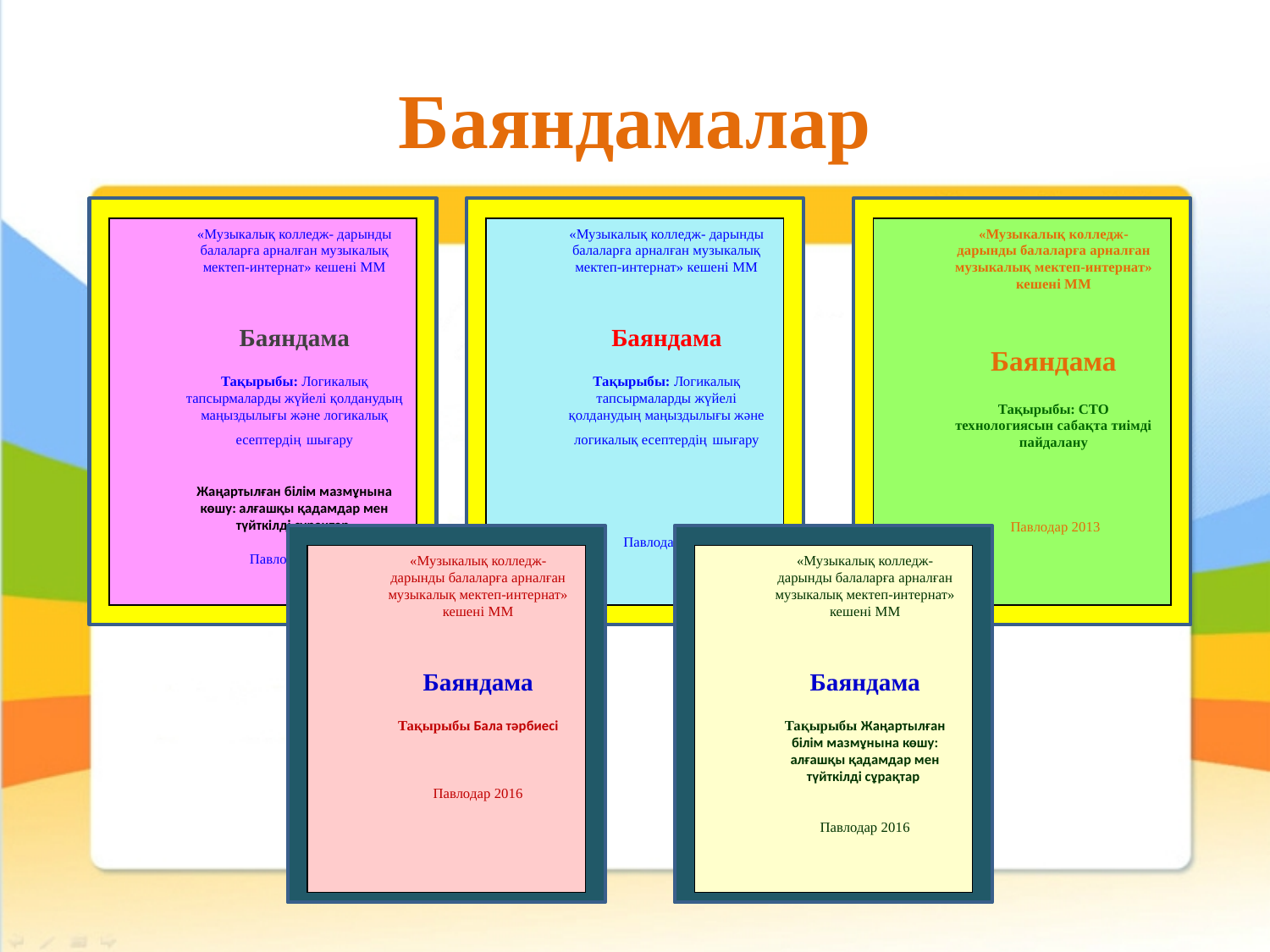

# Баяндамалар

«Музыкалық колледж- дарынды балаларға арналған музыкалық мектеп-интернат» кешені ММ

Баяндама

Тақырыбы: Логикалық тапсырмаларды жүйелі қолданудың маңыздылығы және логикалық есептердің шығару

Жаңартылған білім мазмұнына көшу: алғашқы қадамдар мен түйткілді сұрақтар

Павлодар 2014
«Музыкалық колледж- дарынды балаларға арналған музыкалық мектеп-интернат» кешені ММ

Баяндама

Тақырыбы: Логикалық тапсырмаларды жүйелі қолданудың маңыздылығы және логикалық есептердің шығару

 Павлодар 2015
«Музыкалық колледж- дарынды балаларға арналған музыкалық мектеп-интернат» кешені ММ

Баяндама

Тақырыбы: СТО технологиясын сабақта тиімді пайдалану

 Павлодар 2013

«Музыкалық колледж- дарынды балаларға арналған музыкалық мектеп-интернат» кешені ММ

Баяндама

Тақырыбы Бала тәрбиесі

Павлодар 2016
«Музыкалық колледж- дарынды балаларға арналған музыкалық мектеп-интернат» кешені ММ

Баяндама

Тақырыбы Жаңартылған білім мазмұнына көшу: алғашқы қадамдар мен түйткілді сұрақтар

Павлодар 2016